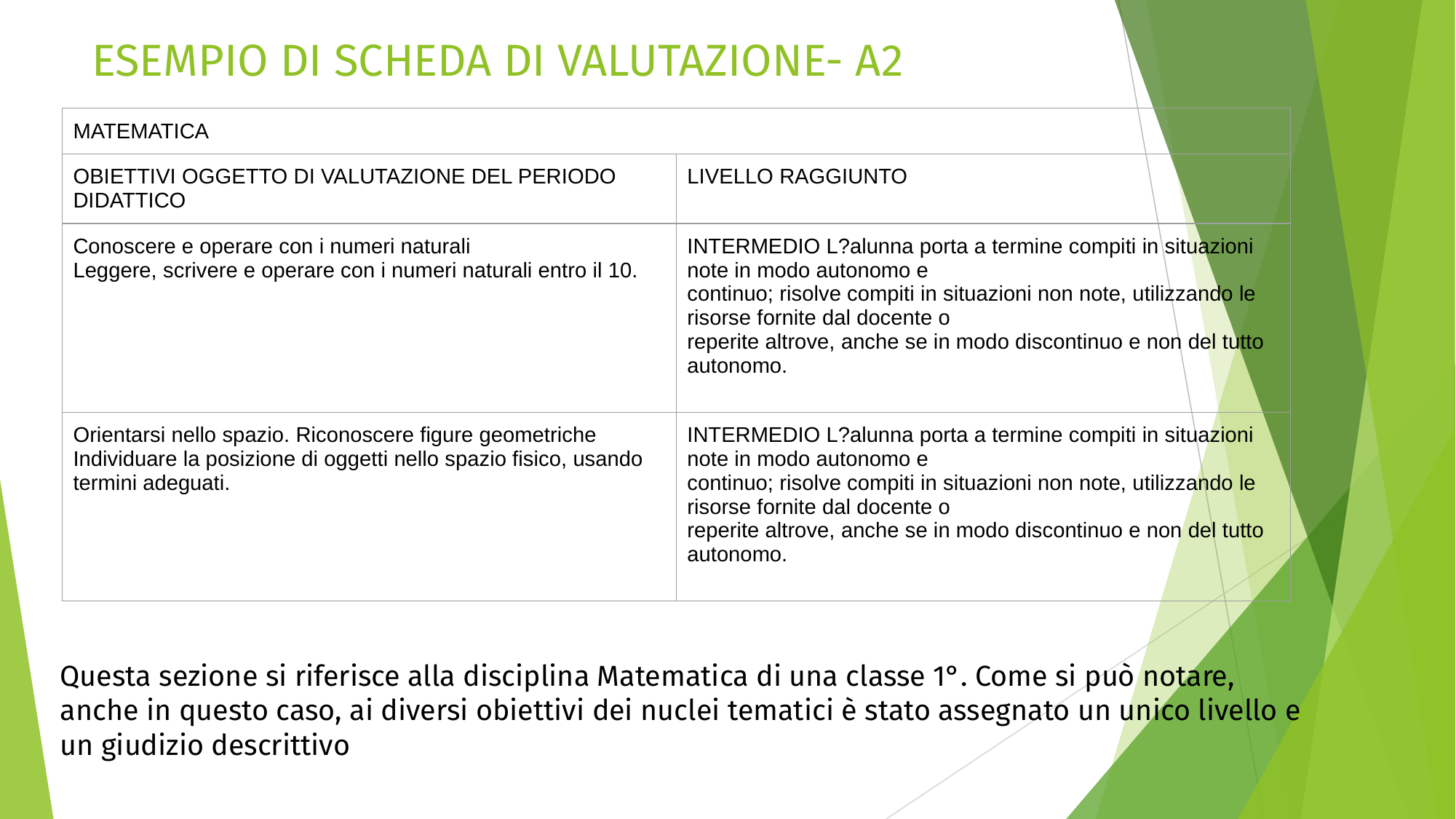

# ESEMPIO DI SCHEDA DI VALUTAZIONE- A2
| MATEMATICA |  |
| --- | --- |
| OBIETTIVI OGGETTO DI VALUTAZIONE DEL PERIODO DIDATTICO | LIVELLO RAGGIUNTO |
| Conoscere e operare con i numeri naturali Leggere, scrivere e operare con i numeri naturali entro il 10. | INTERMEDIO L?alunna porta a termine compiti in situazioni note in modo autonomo e continuo; risolve compiti in situazioni non note, utilizzando le risorse fornite dal docente o reperite altrove, anche se in modo discontinuo e non del tutto autonomo. |
| Orientarsi nello spazio. Riconoscere figure geometriche Individuare la posizione di oggetti nello spazio fisico, usando termini adeguati. | INTERMEDIO L?alunna porta a termine compiti in situazioni note in modo autonomo e continuo; risolve compiti in situazioni non note, utilizzando le risorse fornite dal docente o reperite altrove, anche se in modo discontinuo e non del tutto autonomo. |
Questa sezione si riferisce alla disciplina Matematica di una classe 1°. Come si può notare, anche in questo caso, ai diversi obiettivi dei nuclei tematici è stato assegnato un unico livello e un giudizio descrittivo